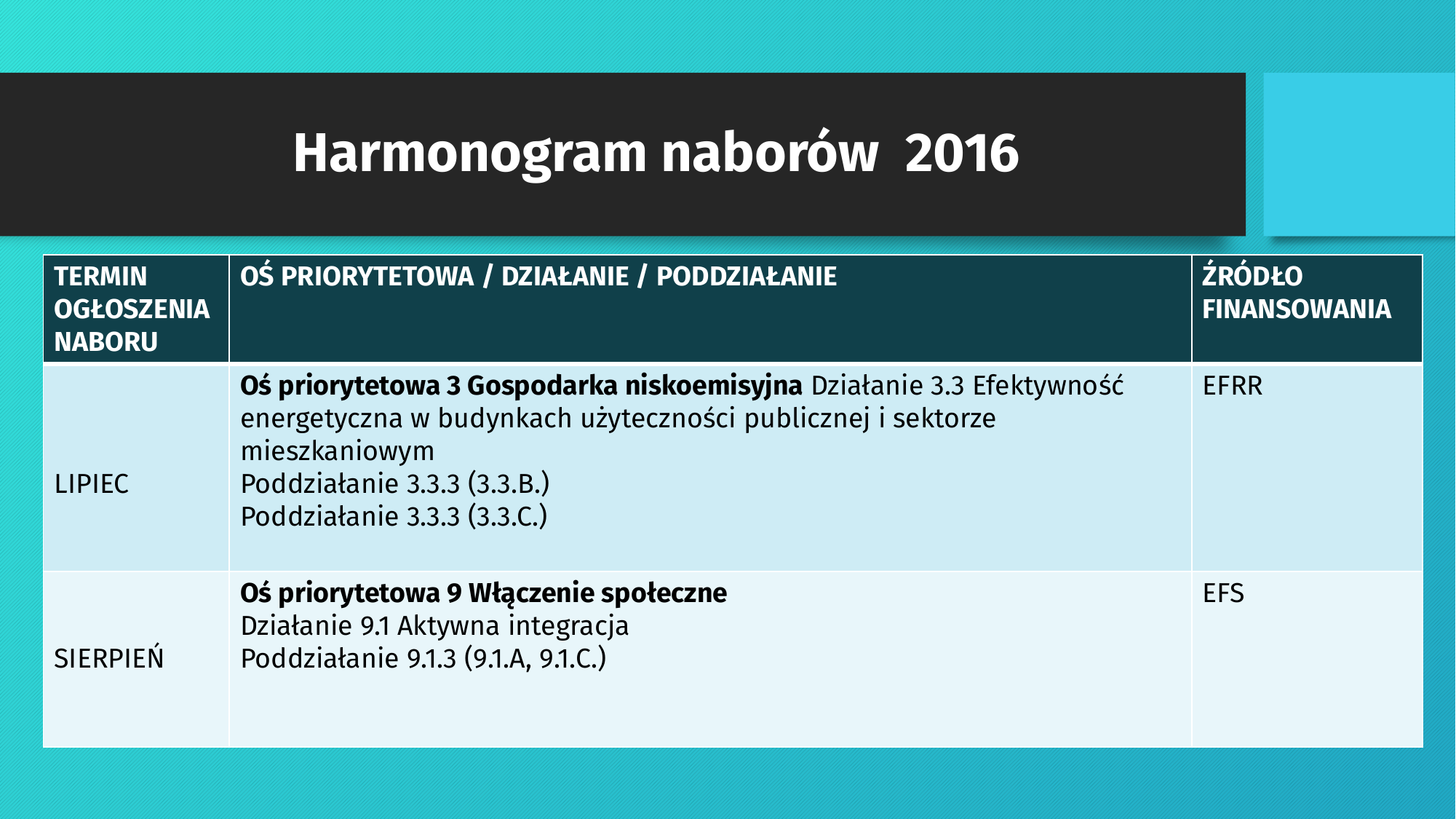

Harmonogram naborów  2016
| TERMIN OGŁOSZENIA NABORU | OŚ PRIORYTETOWA / DZIAŁANIE / PODDZIAŁANIE | ŹRÓDŁO FINANSOWANIA |
| --- | --- | --- |
| LIPIEC | Oś priorytetowa 3 Gospodarka niskoemisyjna Działanie 3.3 Efektywność energetyczna w budynkach użyteczności publicznej i sektorze mieszkaniowym Poddziałanie 3.3.3 (3.3.B.) Poddziałanie 3.3.3 (3.3.C.) | EFRR |
| SIERPIEŃ | Oś priorytetowa 9 Włączenie społeczne Działanie 9.1 Aktywna integracja Poddziałanie 9.1.3 (9.1.A, 9.1.C.) | EFS |